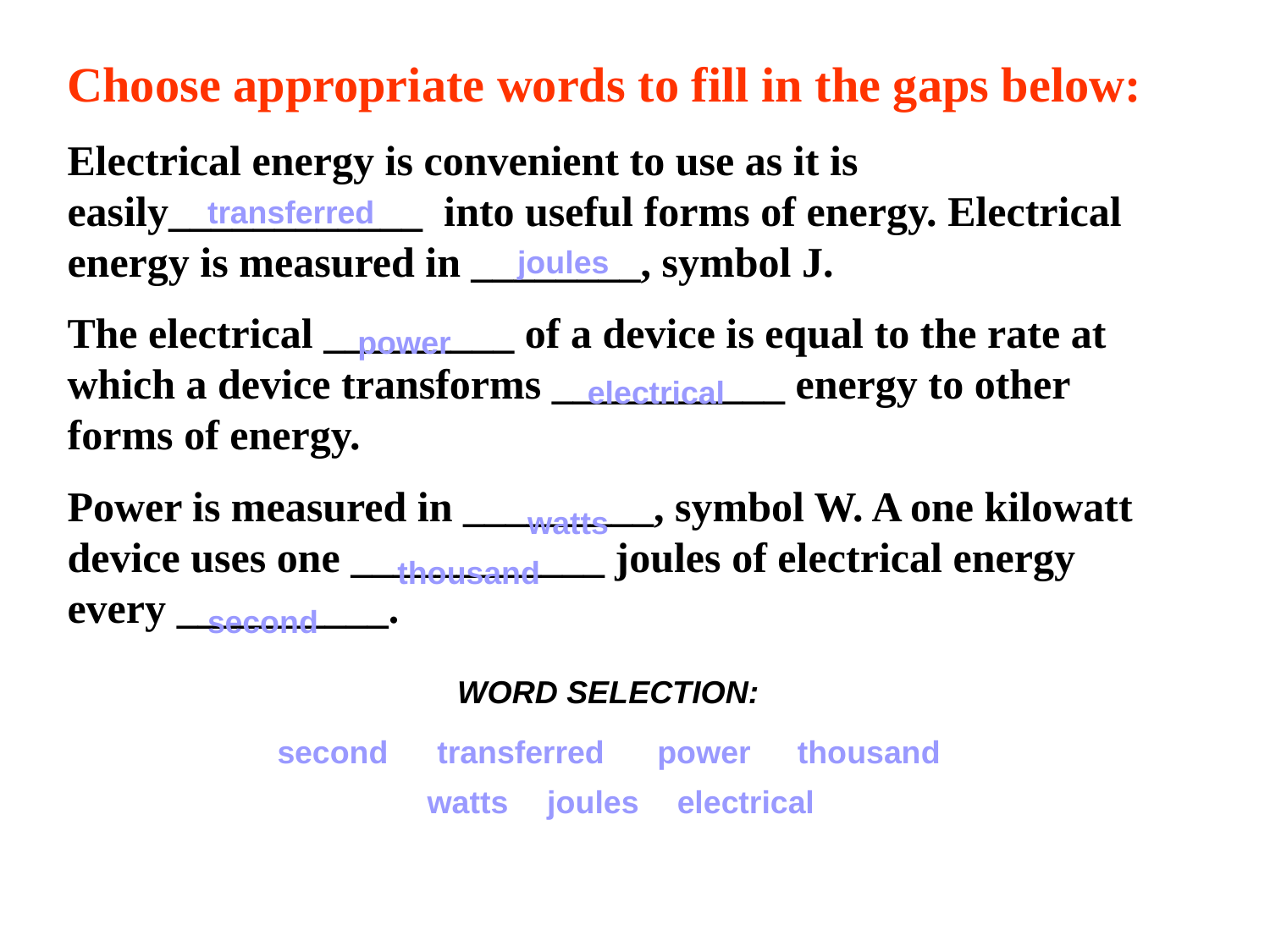

Choose appropriate words to fill in the gaps below:
Electrical energy is convenient to use as it is easily____________  into useful forms of energy. Electrical energy is measured in ________, symbol J.
The electrical _________ of a device is equal to the rate at which a device transforms ___________ energy to other forms of energy.
Power is measured in _________, symbol W. A one kilowatt device uses one ____________ joules of electrical energy every __________.
transferred
joules
power
electrical
watts
thousand
second
WORD SELECTION:
second
transferred
power
thousand
watts
joules
electrical